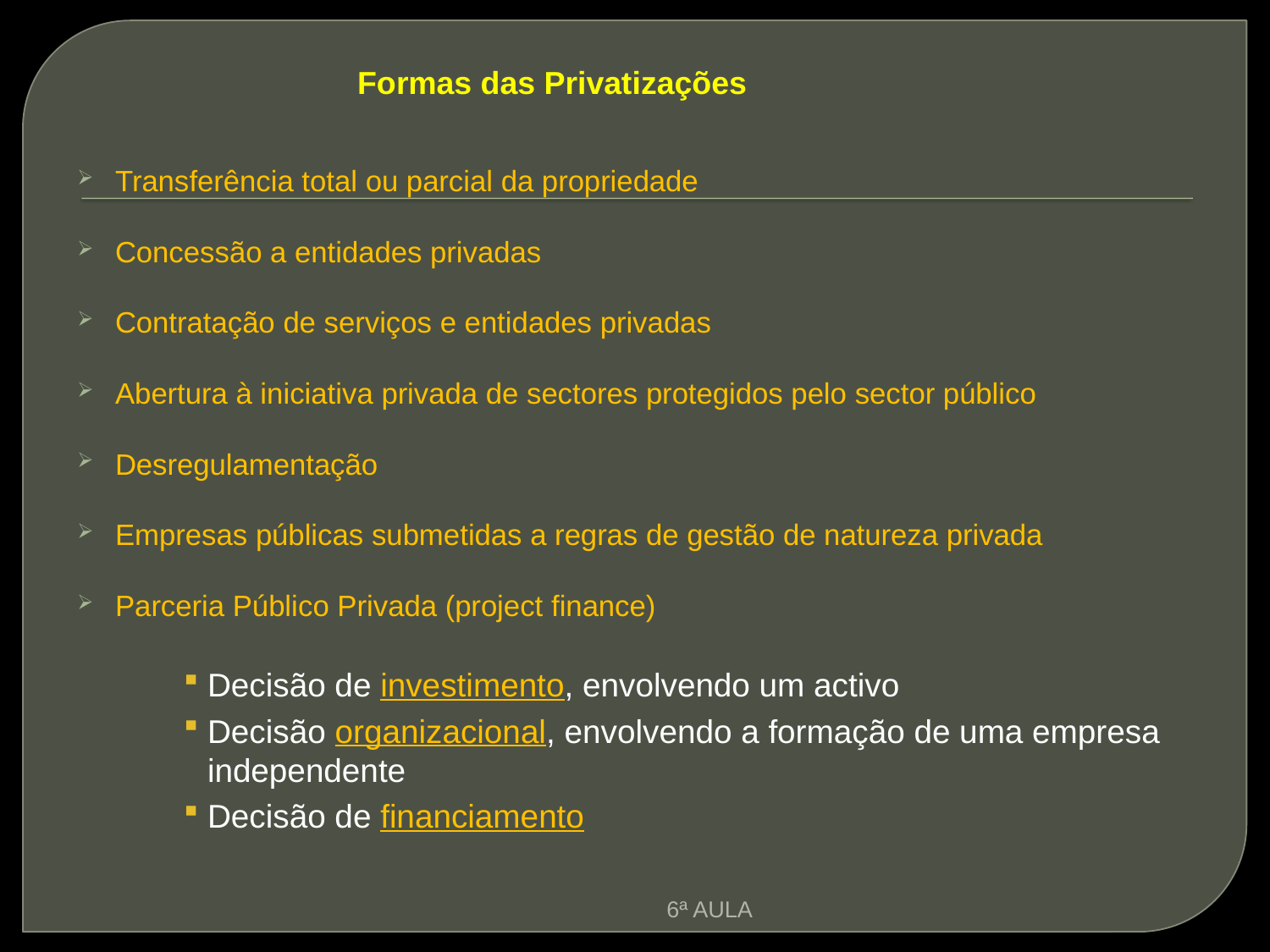

Formas das Privatizações
Transferência total ou parcial da propriedade

Concessão a entidades privadas

Contratação de serviços e entidades privadas

Abertura à iniciativa privada de sectores protegidos pelo sector público

Desregulamentação

Empresas públicas submetidas a regras de gestão de natureza privada

Parceria Público Privada (project finance)

Decisão de investimento, envolvendo um activo
Decisão organizacional, envolvendo a formação de uma empresa independente
Decisão de financiamento
6ª AULA